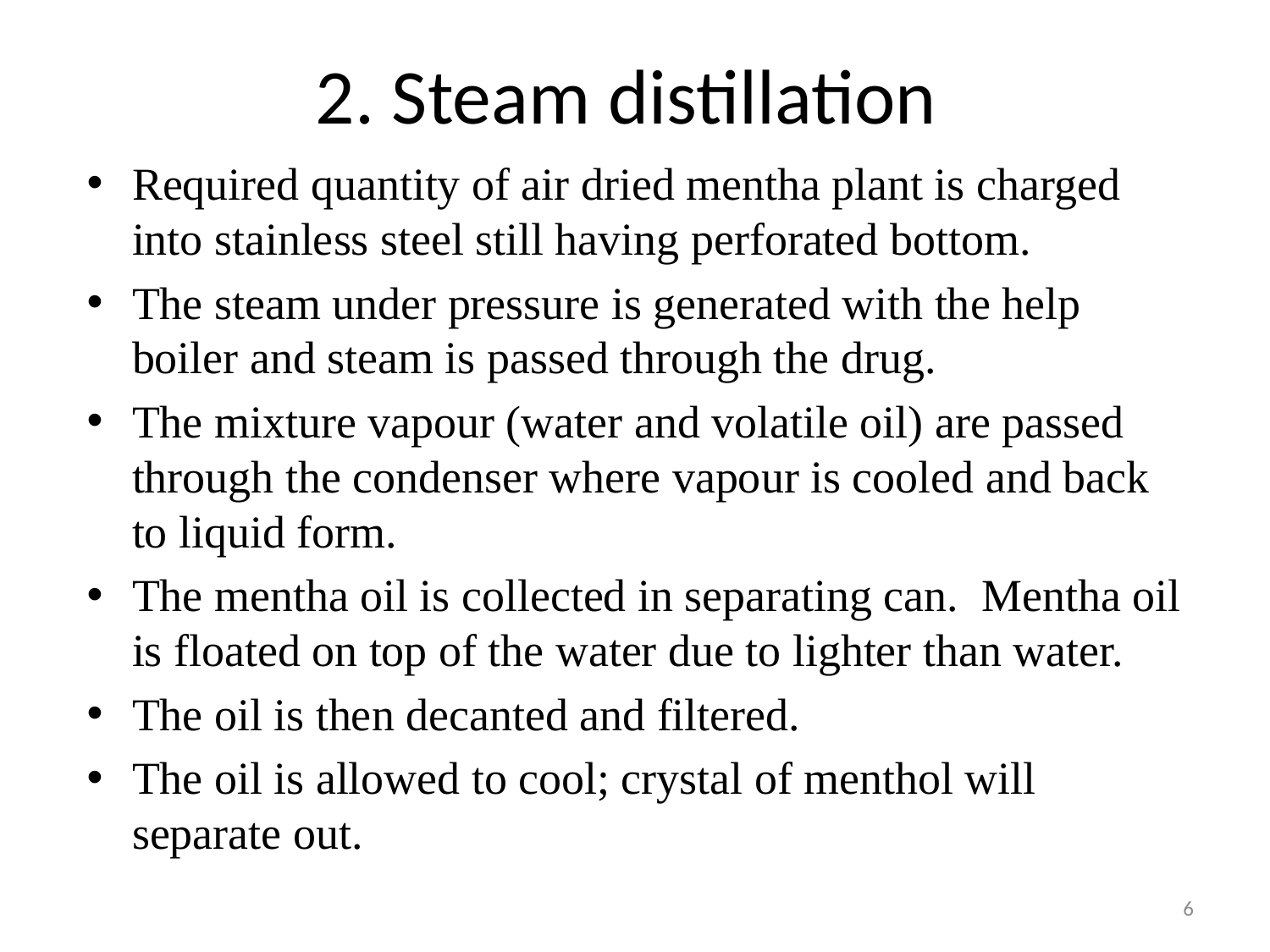

# 2. Steam distillation
Required quantity of air dried mentha plant is charged into stainless steel still having perforated bottom.
The steam under pressure is generated with the help boiler and steam is passed through the drug.
The mixture vapour (water and volatile oil) are passed through the condenser where vapour is cooled and back to liquid form.
The mentha oil is collected in separating can.  Mentha oil is floated on top of the water due to lighter than water.
The oil is then decanted and filtered.
The oil is allowed to cool; crystal of menthol will separate out.

6